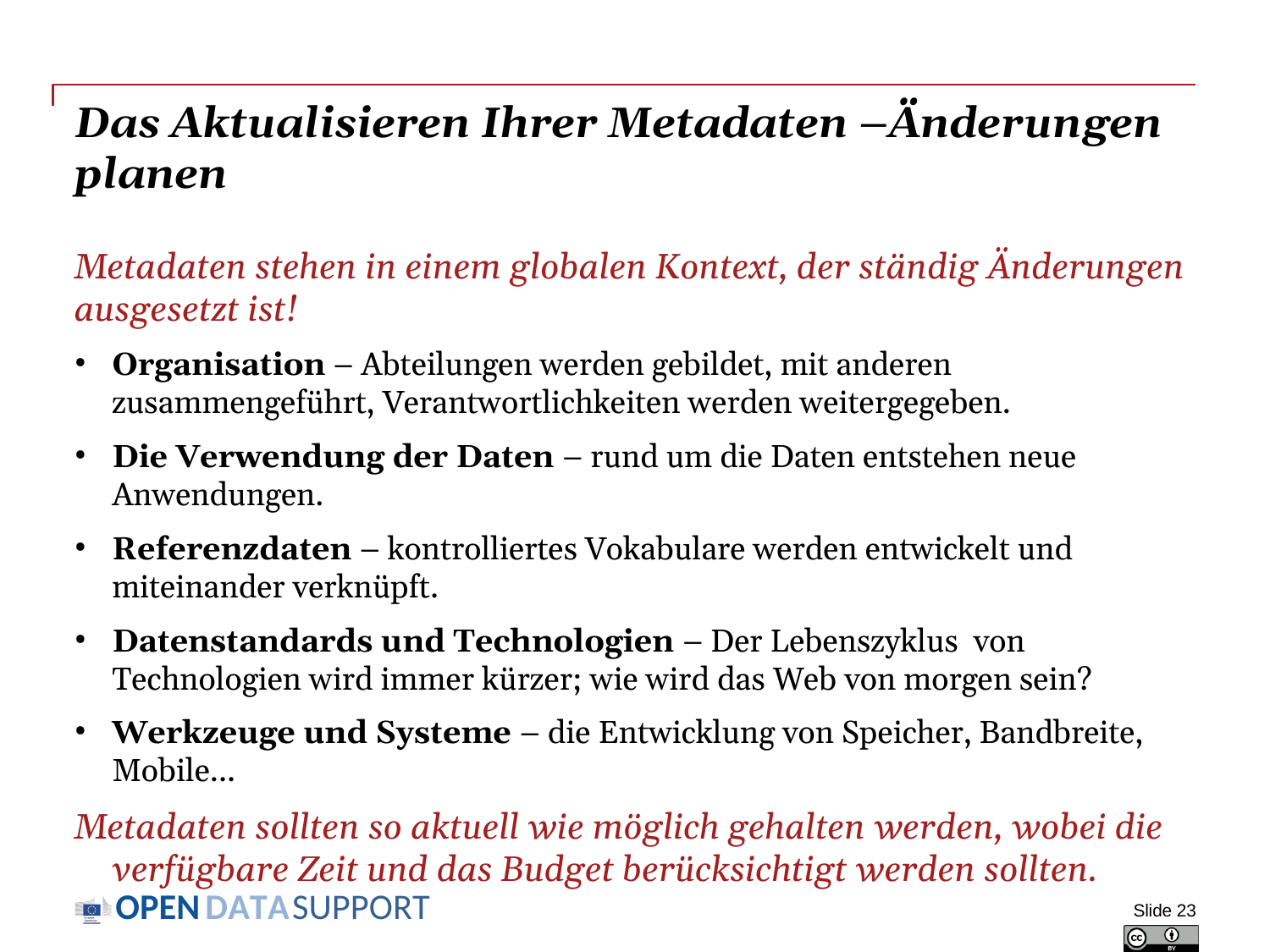

# Das Aktualisieren Ihrer Metadaten –Änderungen planen
Metadaten stehen in einem globalen Kontext, der ständig Änderungen ausgesetzt ist!
Organisation – Abteilungen werden gebildet, mit anderen zusammengeführt, Verantwortlichkeiten werden weitergegeben.
Die Verwendung der Daten – rund um die Daten entstehen neue Anwendungen.
Referenzdaten – kontrolliertes Vokabulare werden entwickelt und miteinander verknüpft.
Datenstandards und Technologien – Der Lebenszyklus  von Technologien wird immer kürzer; wie wird das Web von morgen sein?
Werkzeuge und Systeme – die Entwicklung von Speicher, Bandbreite, Mobile...
Metadaten sollten so aktuell wie möglich gehalten werden, wobei die verfügbare Zeit und das Budget berücksichtigt werden sollten.
Slide 23